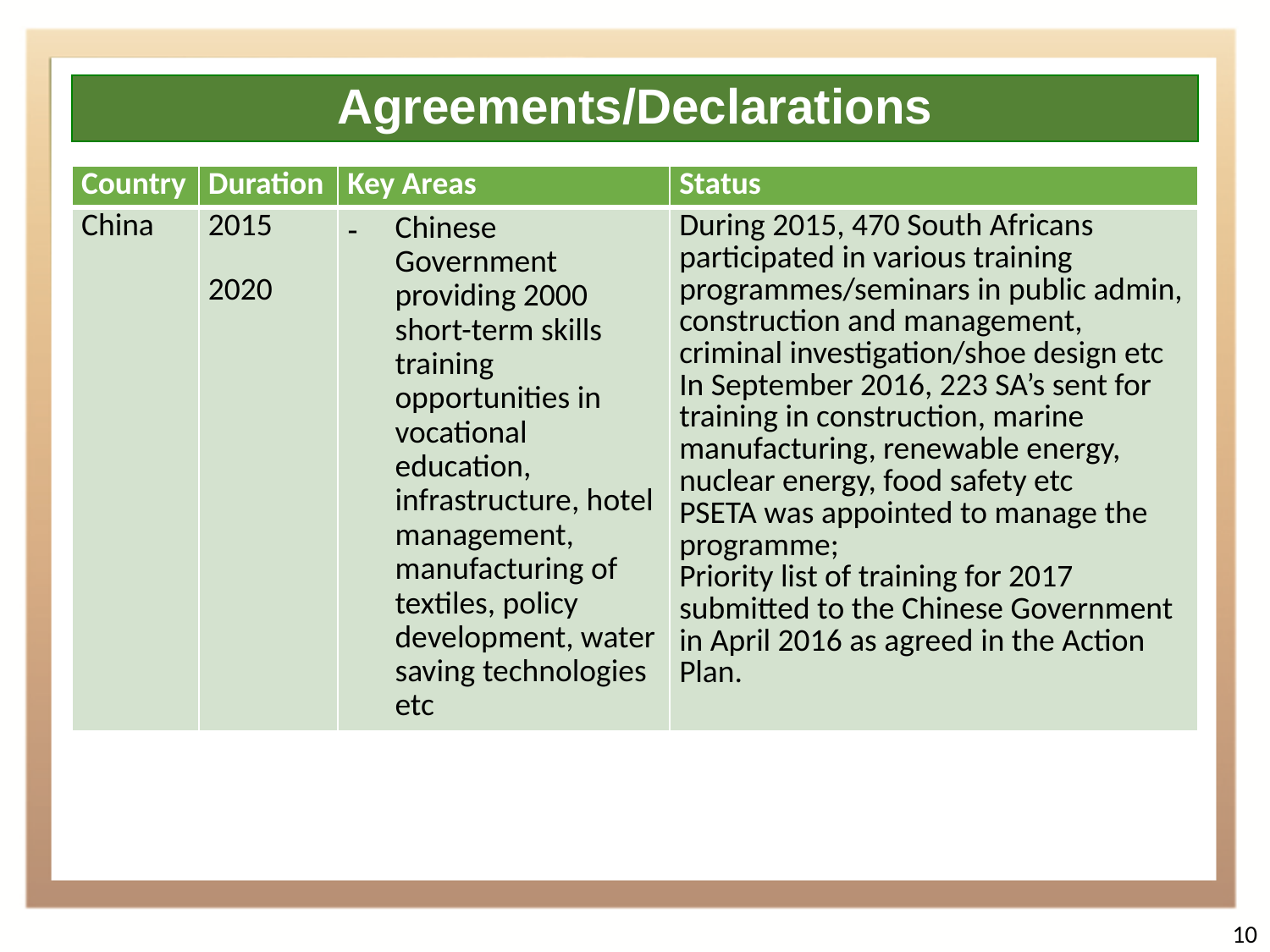

Agreements/Declarations
| Country | Duration | Key Areas | Status |
| --- | --- | --- | --- |
| China | 2015 2020 | Chinese Government providing 2000 short-term skills training opportunities in vocational education, infrastructure, hotel management, manufacturing of textiles, policy development, water saving technologies etc | During 2015, 470 South Africans participated in various training programmes/seminars in public admin, construction and management, criminal investigation/shoe design etc In September 2016, 223 SA’s sent for training in construction, marine manufacturing, renewable energy, nuclear energy, food safety etc PSETA was appointed to manage the programme; Priority list of training for 2017 submitted to the Chinese Government in April 2016 as agreed in the Action Plan. |

10